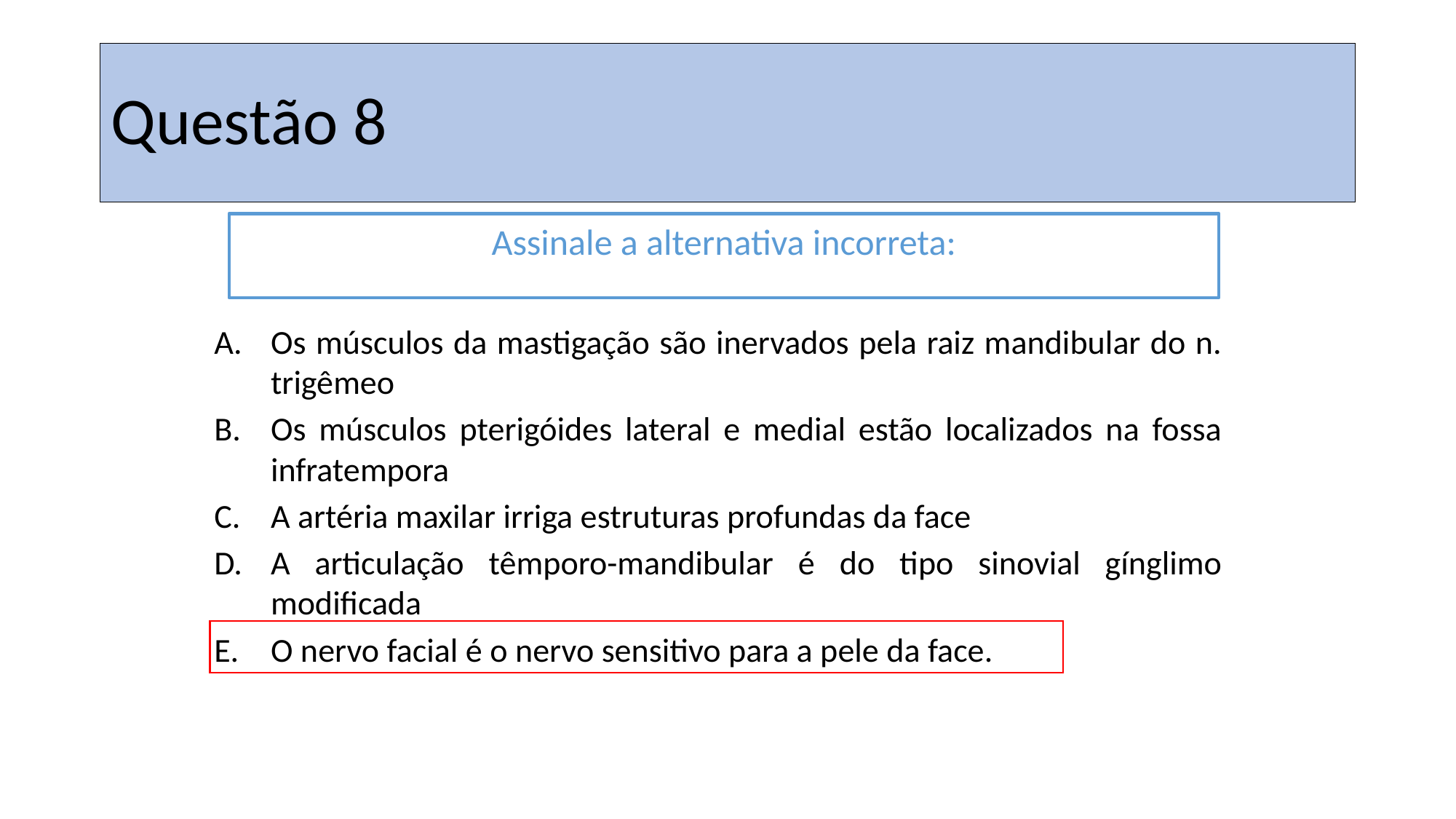

# Questão 8
Assinale a alternativa incorreta:
Os músculos da mastigação são inervados pela raiz mandibular do n. trigêmeo
Os músculos pterigóides lateral e medial estão localizados na fossa infratempora
A artéria maxilar irriga estruturas profundas da face
A articulação têmporo-mandibular é do tipo sinovial gínglimo modificada
O nervo facial é o nervo sensitivo para a pele da face.